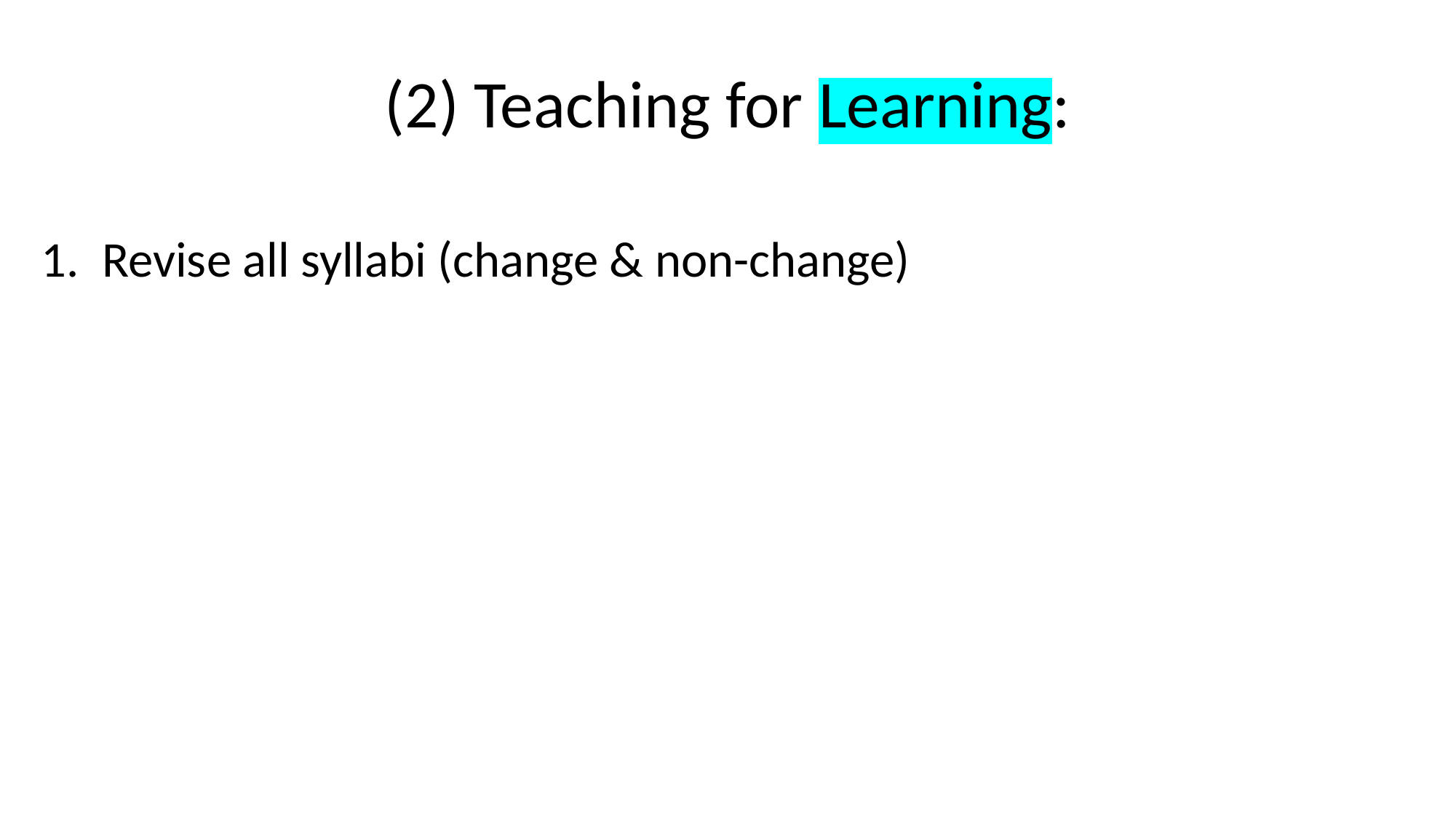

# (2) Teaching for Learning:
Revise all syllabi (change & non-change)